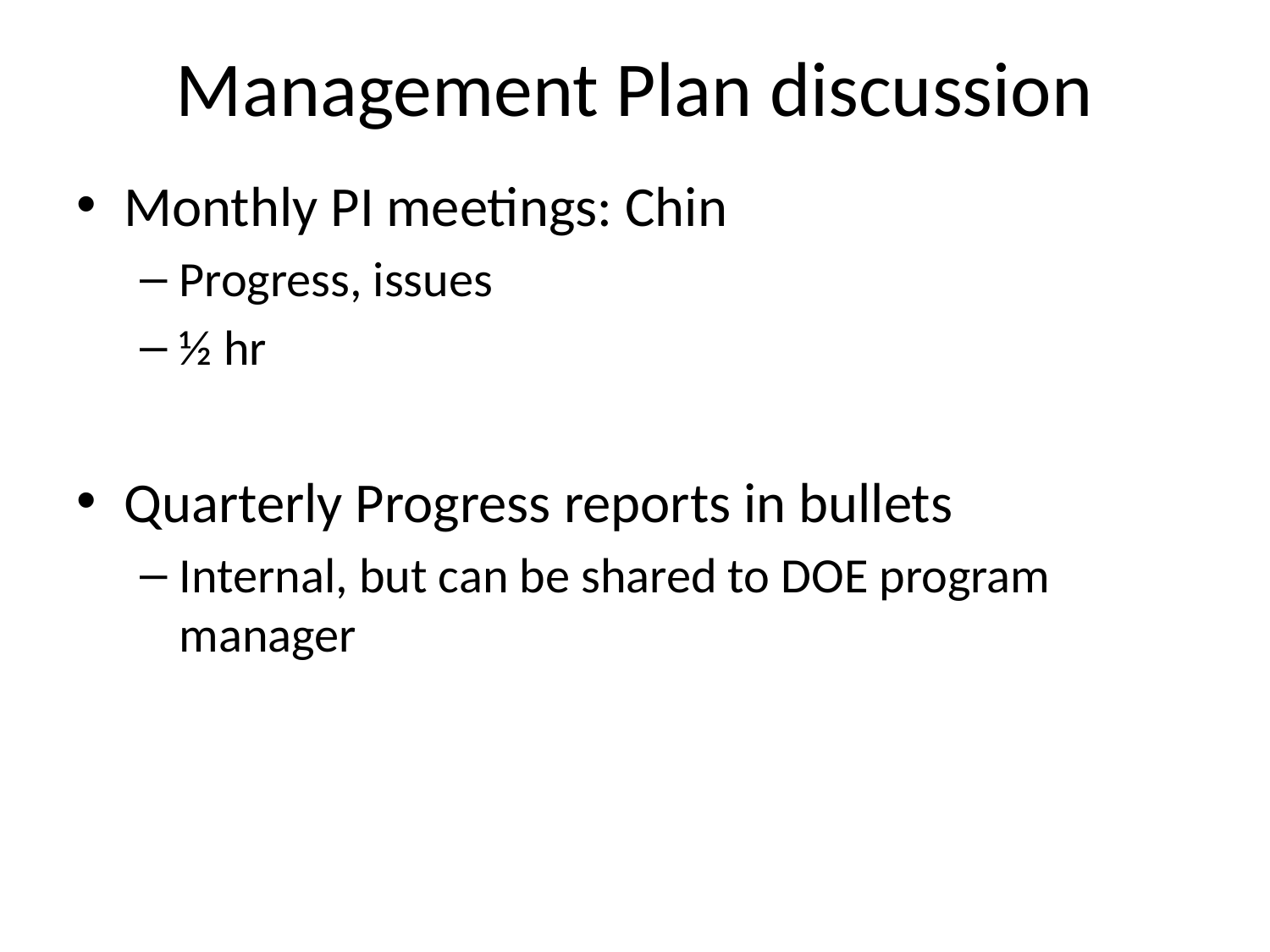

# Management Plan discussion
Monthly PI meetings: Chin
Progress, issues
½ hr

Quarterly Progress reports in bullets
Internal, but can be shared to DOE program manager